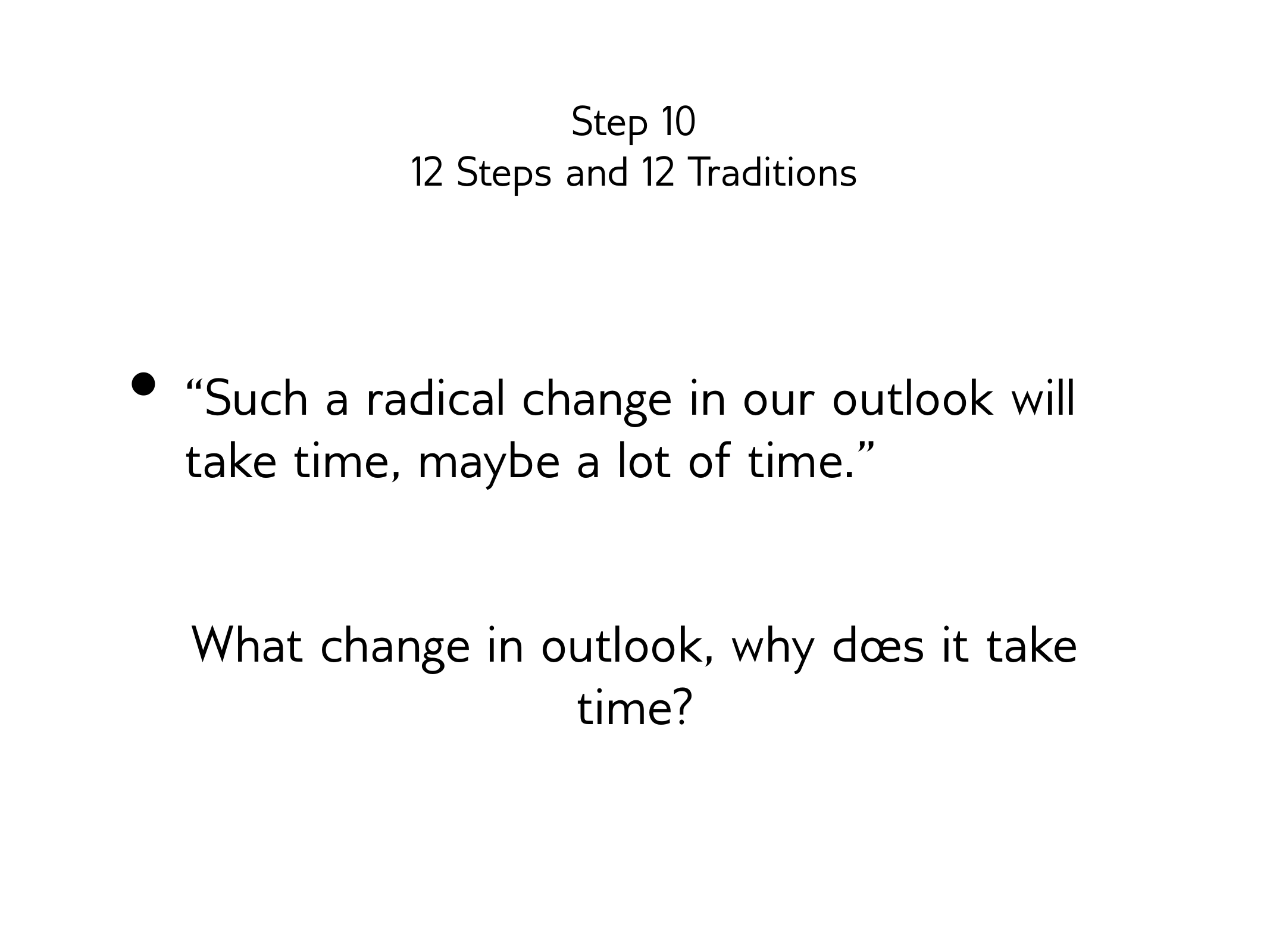

# Step 10
12 Steps and 12 Traditions
“Such a radical change in our outlook will take time, maybe a lot of time.”

What change in outlook, why does it take time?